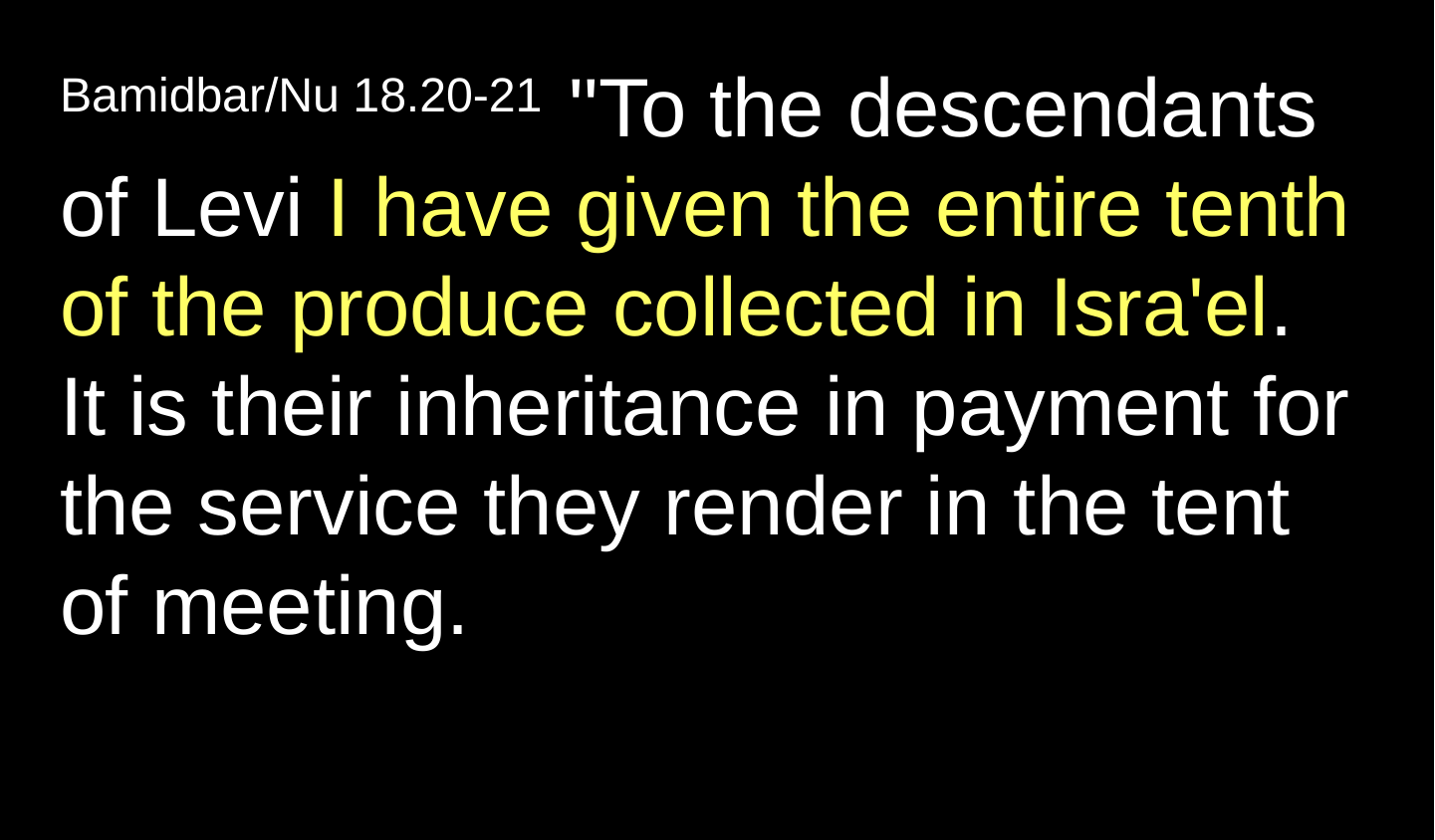

Bamidbar/Nu 18.20-21  "To the descendants of Levi I have given the entire tenth of the produce collected in Isra'el. It is their inheritance in payment for the service they render in the tent of meeting.